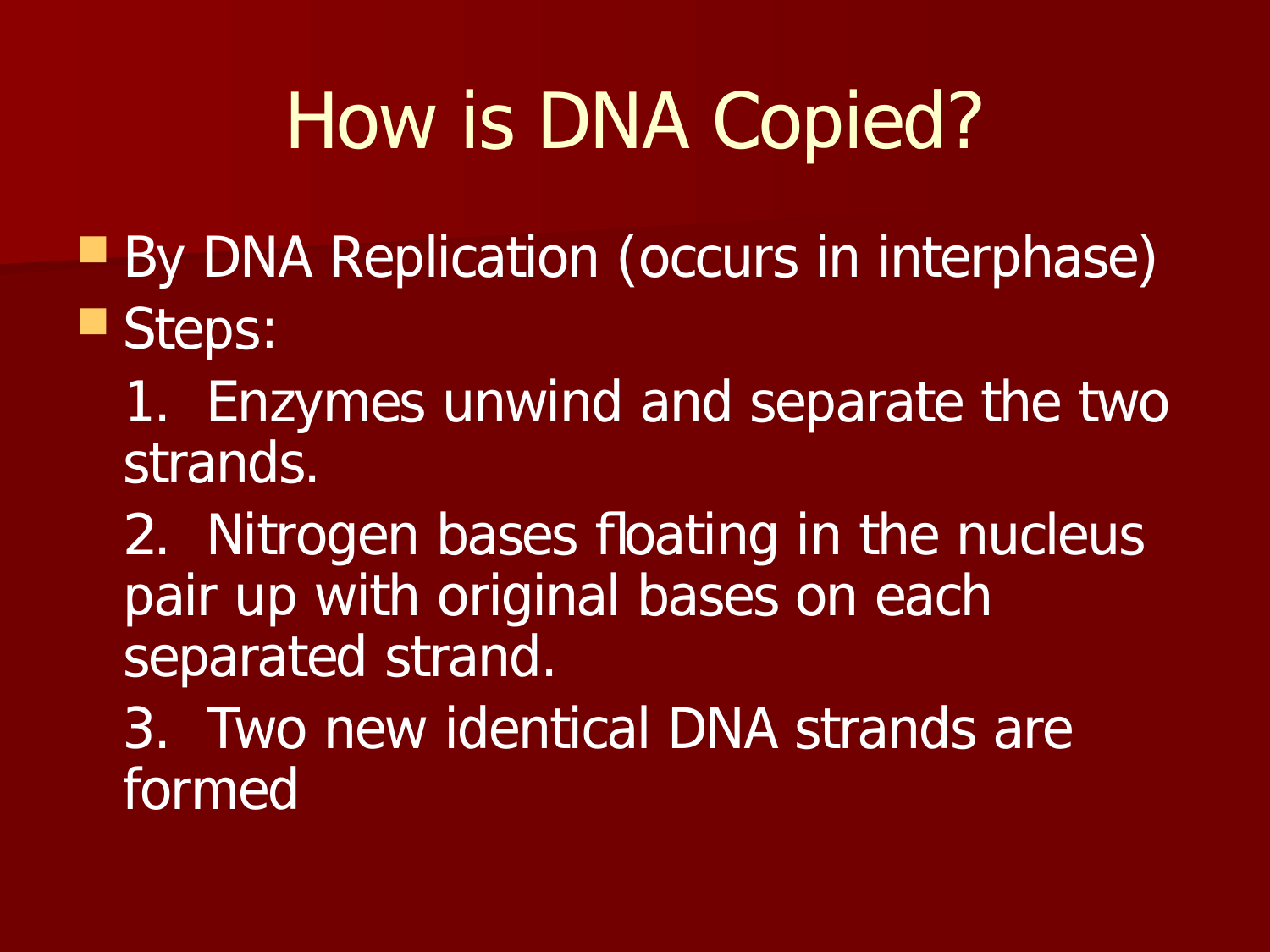

# How is DNA Copied?
By DNA Replication (occurs in interphase)
Steps:
	1.  Enzymes unwind and separate the two strands.
	2.  Nitrogen bases floating in the nucleus pair up with original bases on each separated strand.
	3.  Two new identical DNA strands are formed